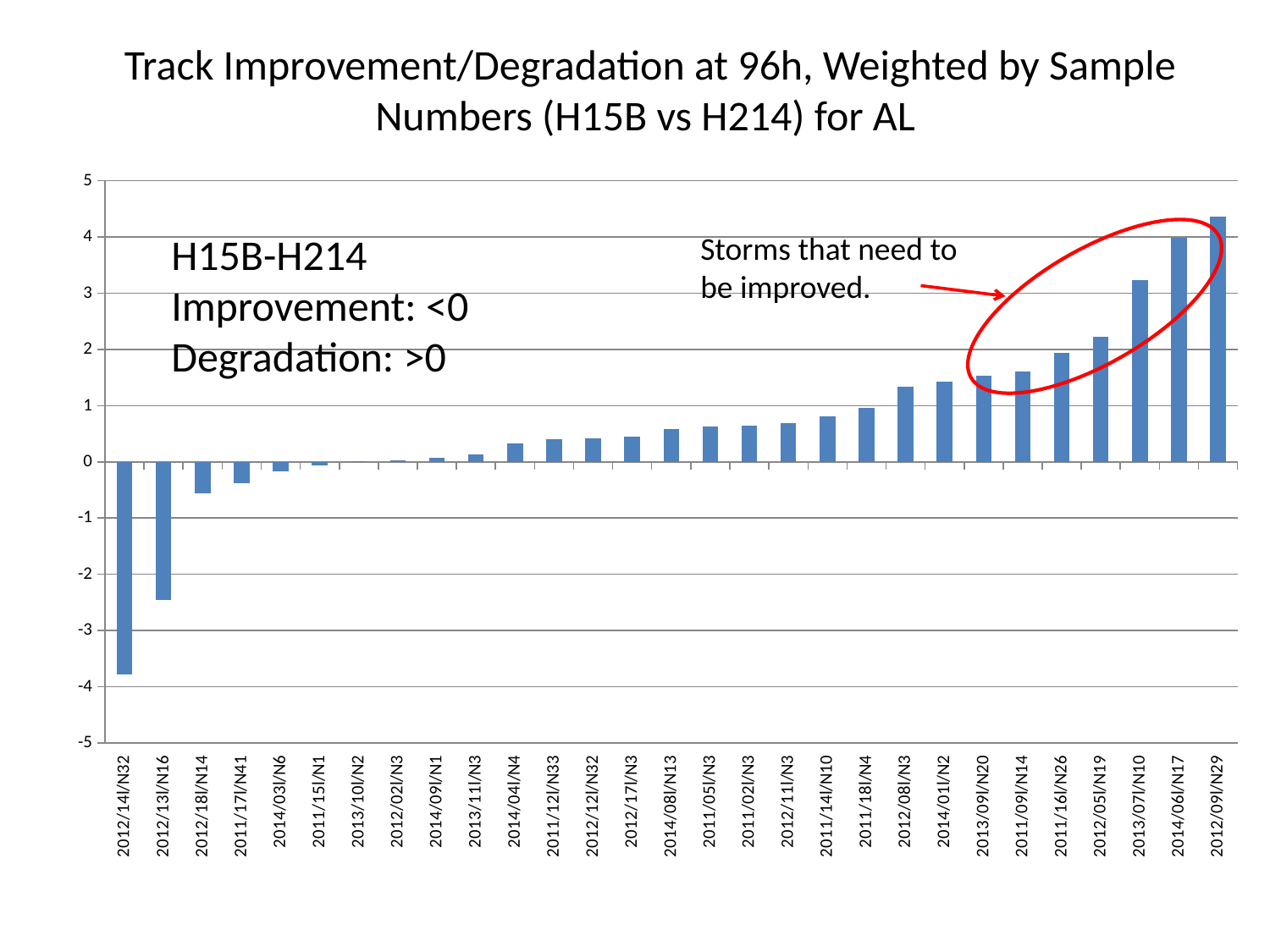

Track Improvement/Degradation at 96h, Weighted by Sample Numbers (H15B vs H214) for AL

### Chart

| Category |  |
|---|---|
| 2012/14l/N32 | -3.788030000000002 |
| 2012/13l/N16 | -2.453479999999998 |
| 2012/18l/N14 | -0.566046 |
| 2011/17l/N41 | -0.38318800000000036 |
| 2014/03l/N6 | -0.16206500000000004 |
| 2011/15l/N1 | -0.05841690000000007 |
| 2013/10l/N2 | 0.0128283 |
| 2012/02l/N3 | 0.02760490000000003 |
| 2014/09l/N1 | 0.07029970000000003 |
| 2013/11l/N3 | 0.128297 |
| 2014/04l/N4 | 0.32128800000000035 |
| 2011/12l/N33 | 0.39860800000000035 |
| 2012/12l/N32 | 0.4154770000000003 |
| 2012/17l/N3 | 0.45094 |
| 2014/08l/N13 | 0.578447 |
| 2011/05l/N3 | 0.6228880000000004 |
| 2011/02l/N3 | 0.6376590000000008 |
| 2012/11l/N3 | 0.6833869999999997 |
| 2011/14l/N10 | 0.8095369999999993 |
| 2011/18l/N4 | 0.9576960000000004 |
| 2012/08l/N3 | 1.34254 |
| 2014/01l/N2 | 1.431399999999999 |
| 2013/09l/N20 | 1.5376599999999998 |
| 2011/09l/N14 | 1.60119 |
| 2011/16l/N26 | 1.9377399999999996 |
| 2012/05l/N19 | 2.219069999999998 |
| 2013/07l/N10 | 3.23109 |
| 2014/06l/N17 | 3.98839 |
| 2012/09l/N29 | 4.3623299999999965 |
H15B-H214
Improvement: <0
Degradation: >0
Storms that need to be improved.